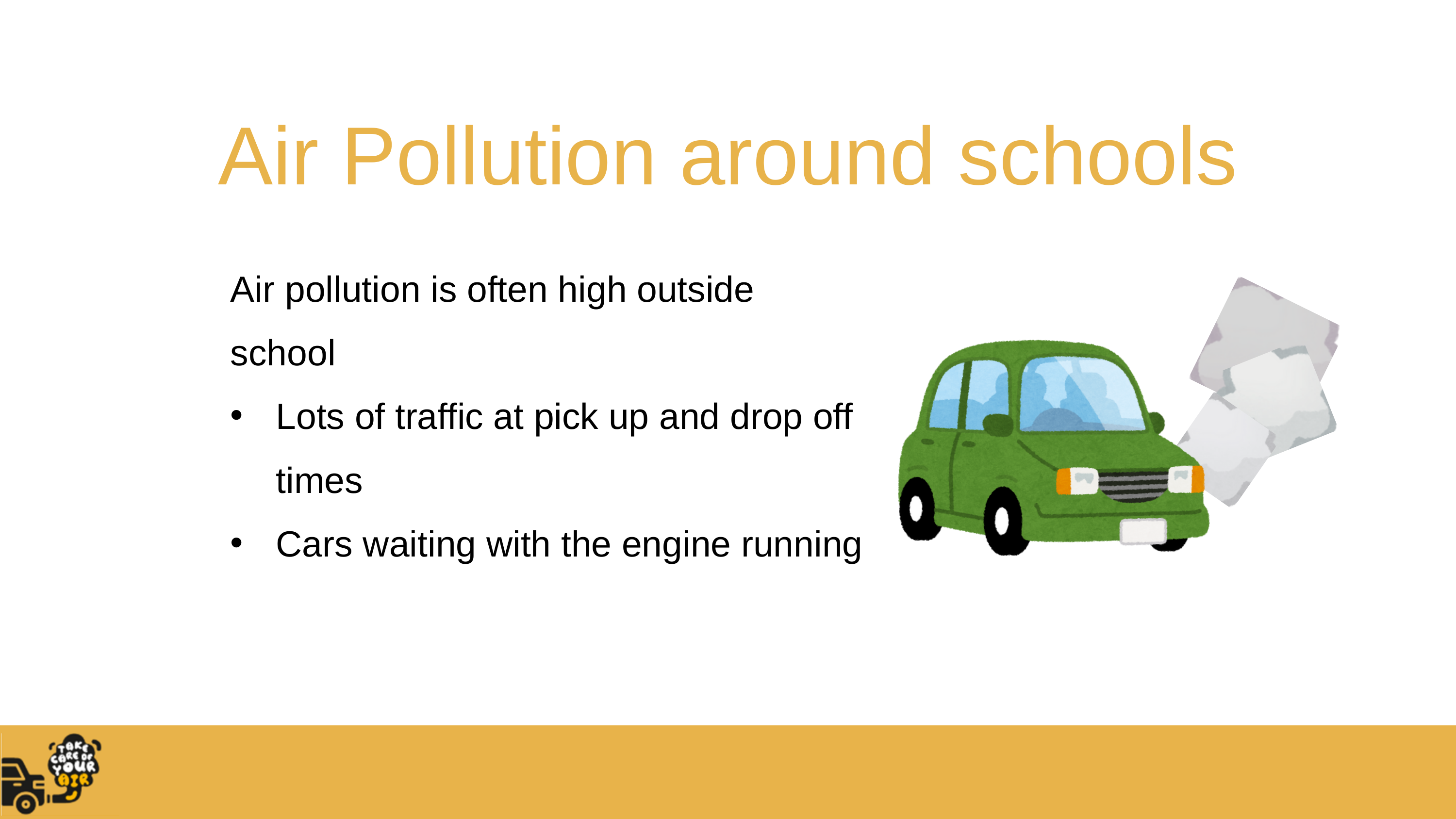

Air Pollution around schools
Air pollution is often high outside school
Lots of traffic at pick up and drop off times
Cars waiting with the engine running